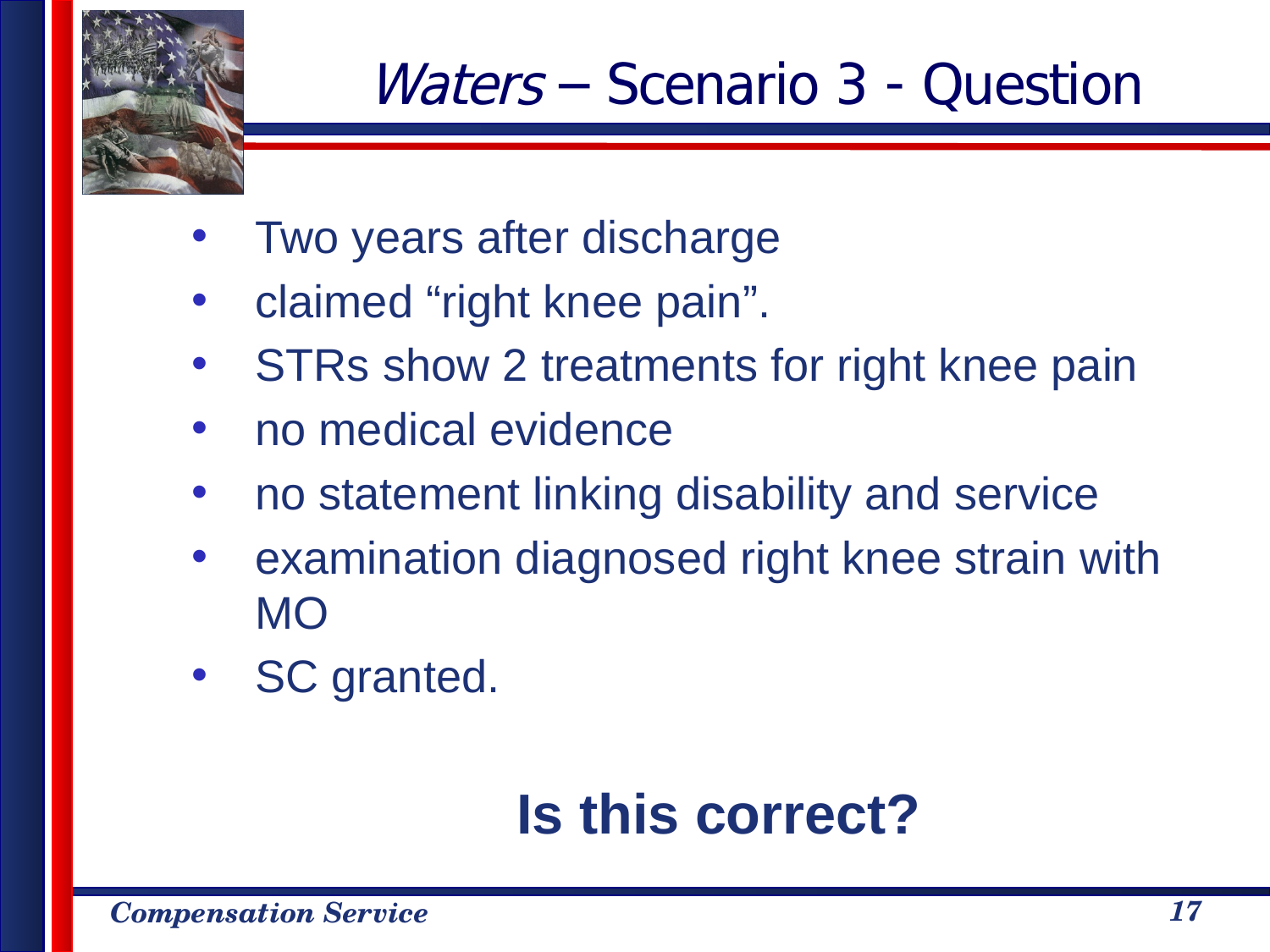

# Waters – Scenario 3 - Question
Two years after discharge
claimed “right knee pain”.
STRs show 2 treatments for right knee pain
no medical evidence
no statement linking disability and service
examination diagnosed right knee strain with MO
SC granted.

Is this correct?
17